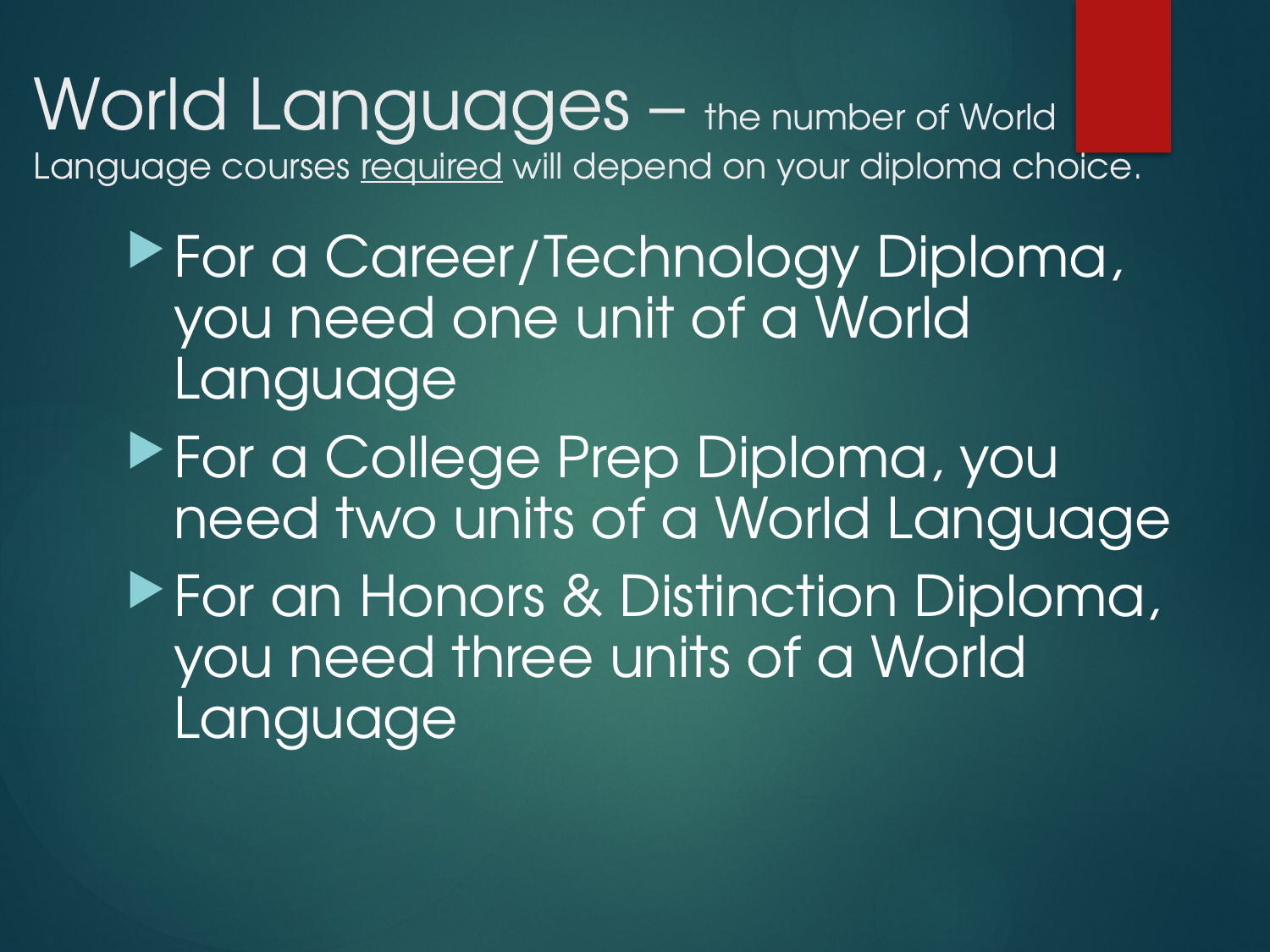

# World Languages – the number of World Language courses required will depend on your diploma choice.
For a Career/Technology Diploma, you need one unit of a World Language
For a College Prep Diploma, you need two units of a World Language
For an Honors & Distinction Diploma, you need three units of a World Language